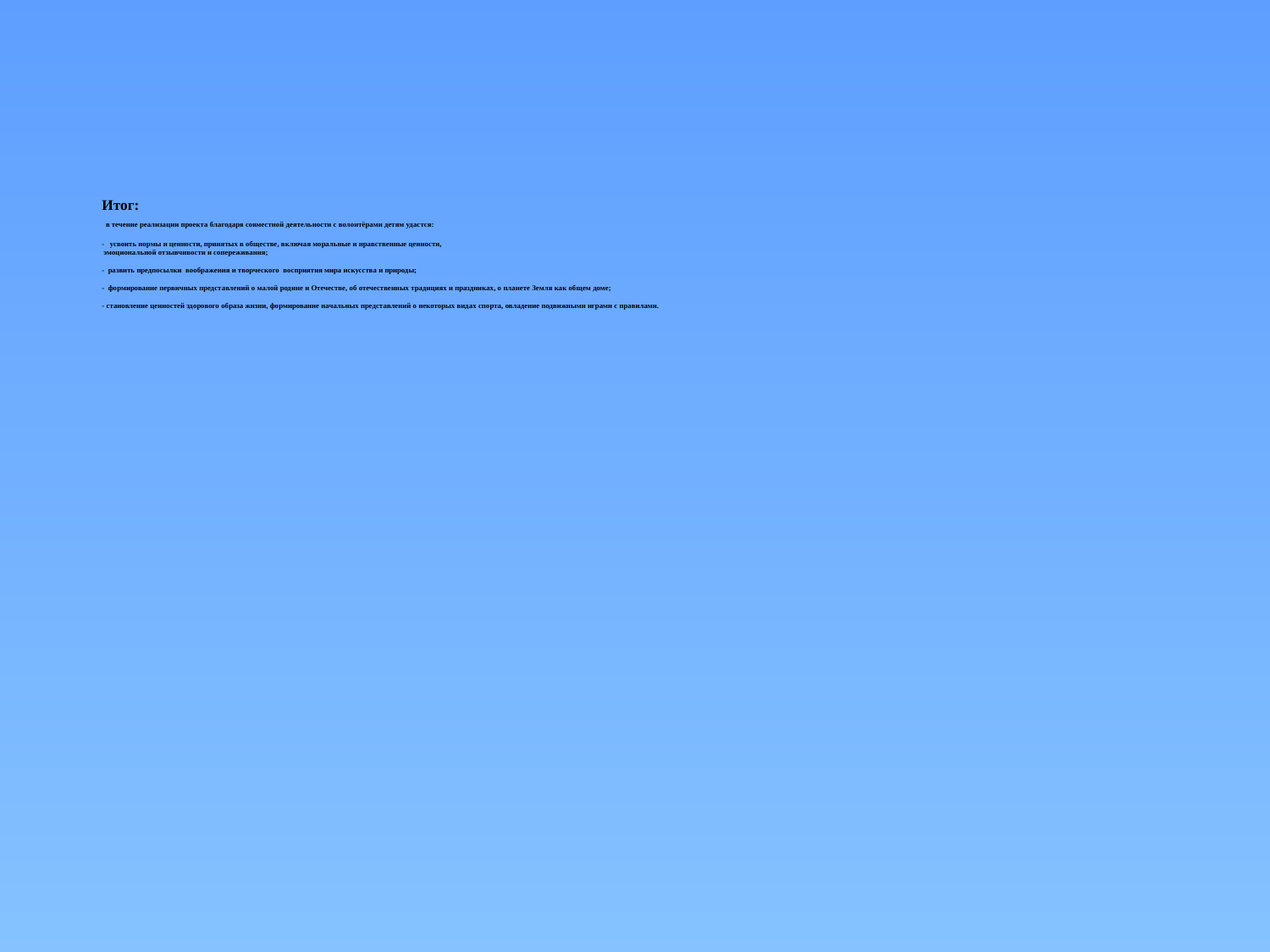

# Итог: в течение реализации проекта благодаря совместной деятельности с волонтёрами детям удастся: -   усвоить нормы и ценности, принятых в обществе, включая моральные и нравственные ценности, эмоциональной отзывчивости и сопереживания; -  развить предпосылки  воображения и творческого  восприятия мира искусства и природы; -  формирование первичных представлений о малой родине и Отечестве, об отечественных традициях и праздниках, о планете Земля как общем доме; - становление ценностей здорового образа жизни, формирование начальных представлений о некоторых видах спорта, овладение подвижными играми с правилами.